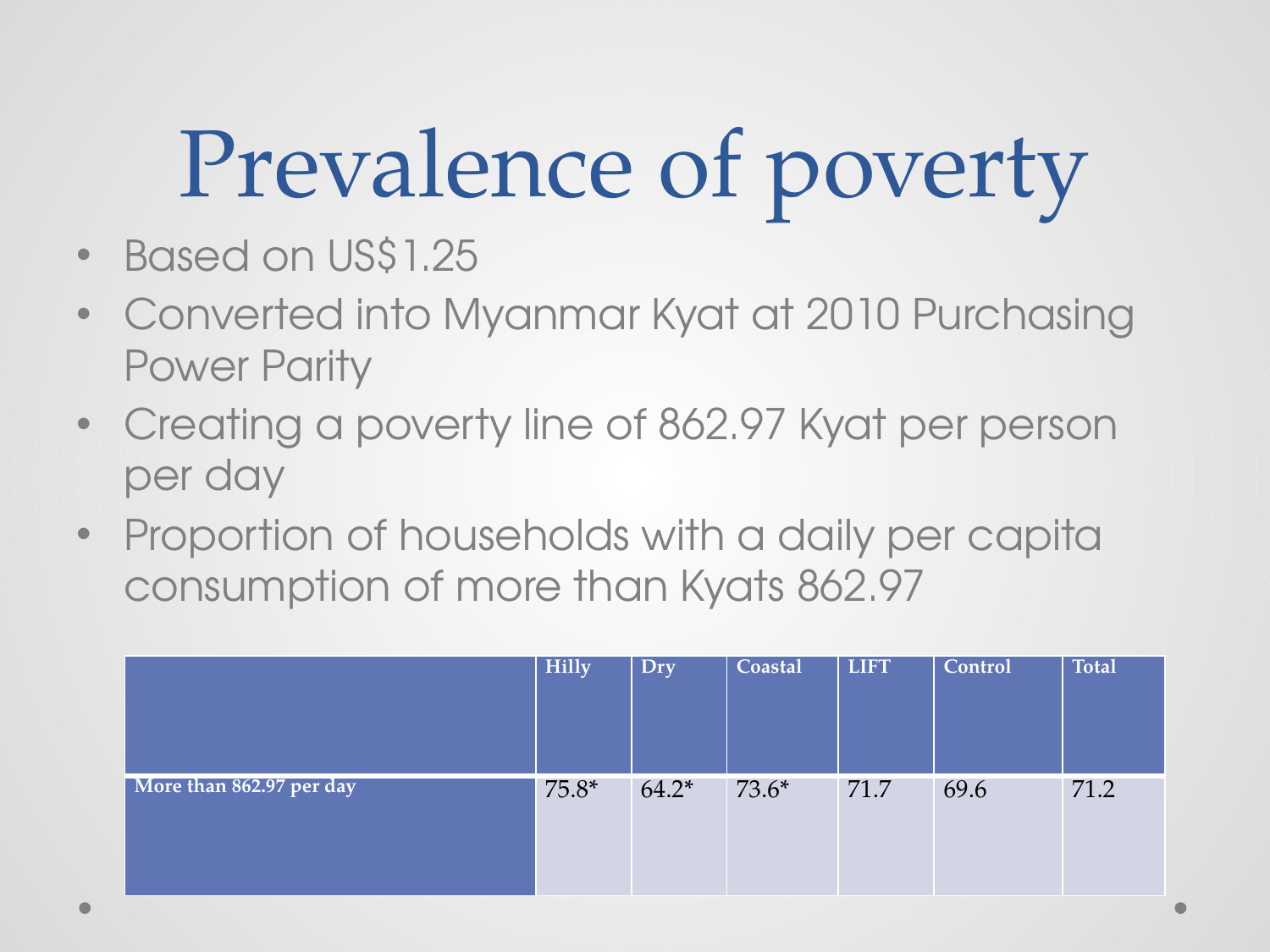

# Prevalence of poverty
Based on US$1.25
Converted into Myanmar Kyat at 2010 Purchasing Power Parity
Creating a poverty line of 862.97 Kyat per person per day
Proportion of households with a daily per capita consumption of more than Kyats 862.97

|  | Hilly | Dry | Coastal | LIFT | Control | Total |
| --- | --- | --- | --- | --- | --- | --- |
| More than 862.97 per day | 75.8\* | 64.2\* | 73.6\* | 71.7 | 69.6 | 71.2 |